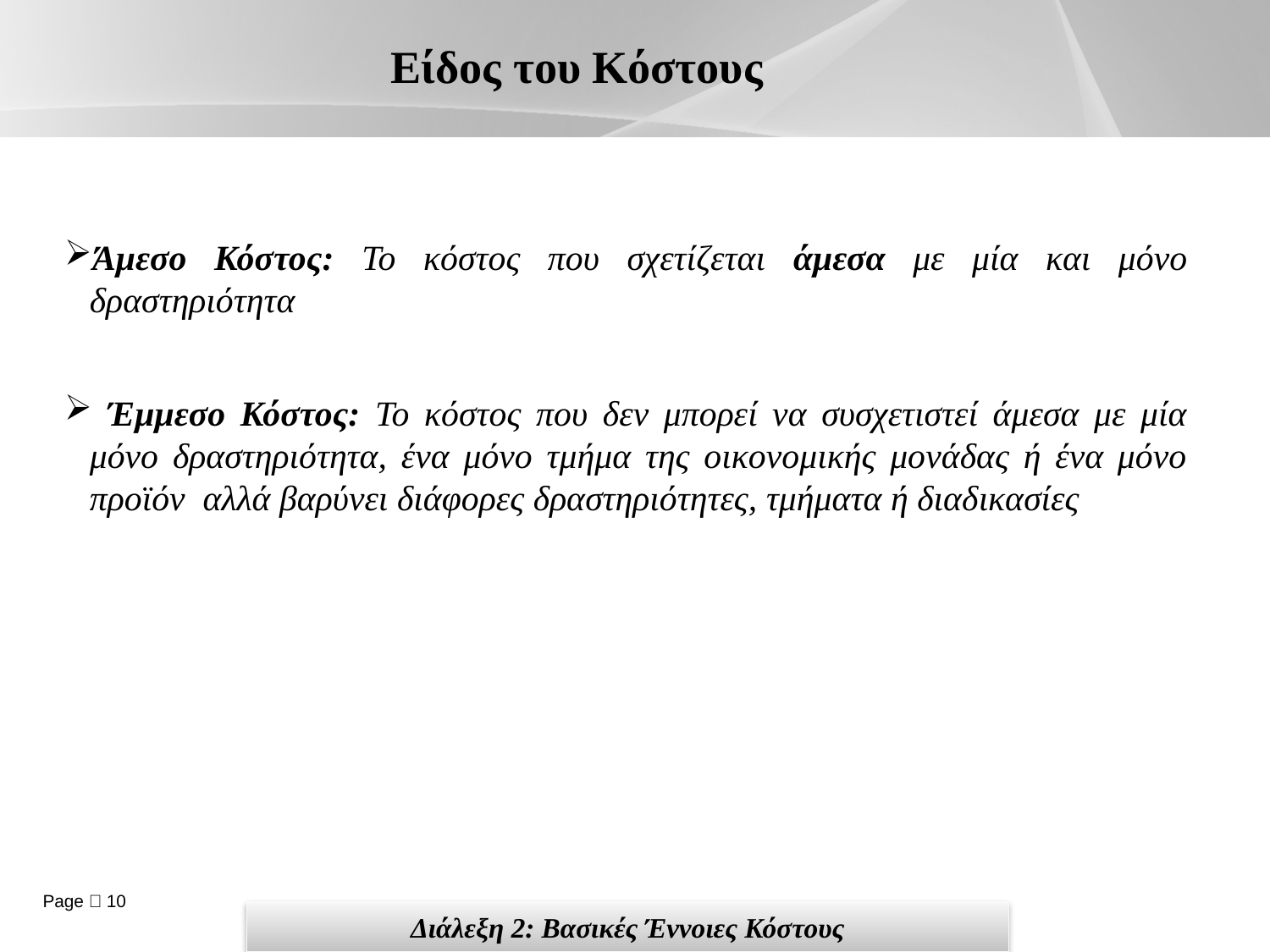

# Είδος του Κόστους
Άμεσο Κόστος: Το κόστος που σχετίζεται άμεσα με μία και μόνο δραστηριότητα

 Έμμεσο Κόστος: Το κόστος που δεν μπορεί να συσχετιστεί άμεσα με μία μόνο δραστηριότητα, ένα μόνο τμήμα της οικονομικής μονάδας ή ένα μόνο προϊόν  αλλά βαρύνει διάφορες δραστηριότητες, τμήματα ή διαδικασίες

Διάλεξη 2: Βασικές Έννοιες Κόστους